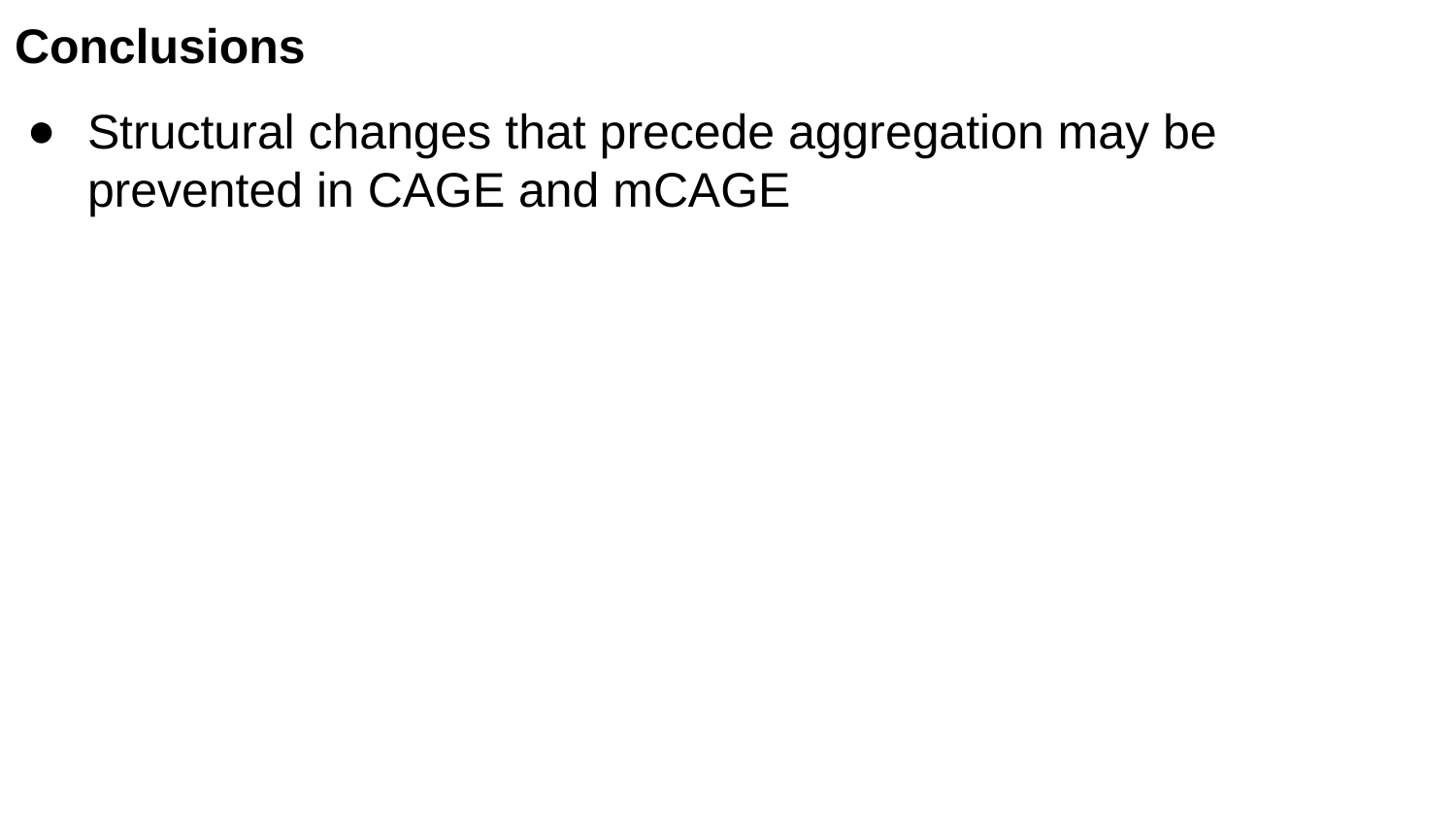

# Conclusions
Structural changes that precede aggregation may be prevented in CAGE and mCAGE